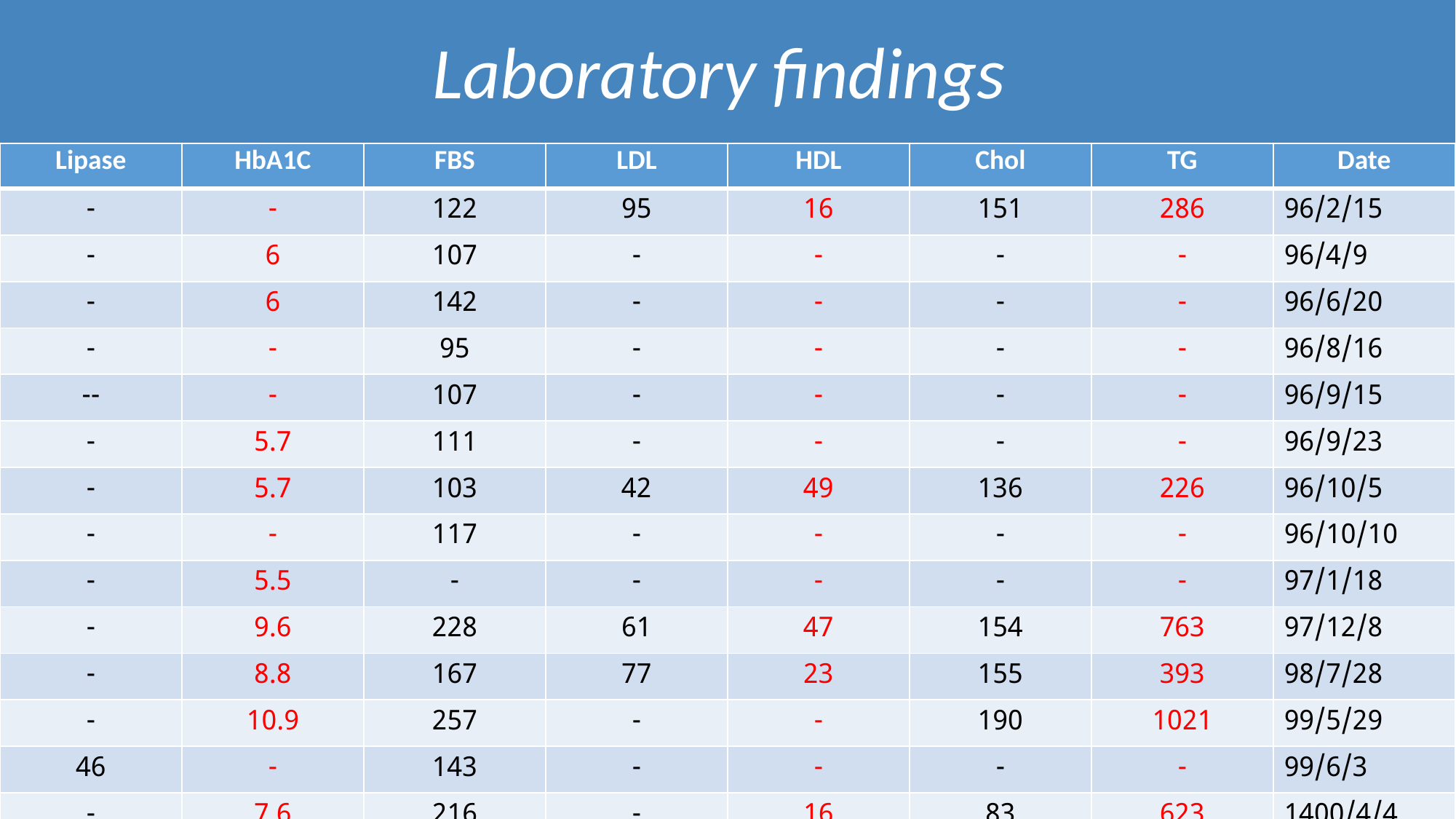

# Laboratory findings
| Lipase | HbA1C | FBS | LDL | HDL | Chol | TG | Date |
| --- | --- | --- | --- | --- | --- | --- | --- |
| - | - | 122 | 95 | 16 | 151 | 286 | 96/2/15 |
| - | 6 | 107 | - | - | - | - | 96/4/9 |
| - | 6 | 142 | - | - | - | - | 96/6/20 |
| - | - | 95 | - | - | - | - | 96/8/16 |
| -- | - | 107 | - | - | - | - | 96/9/15 |
| - | 5.7 | 111 | - | - | - | - | 96/9/23 |
| - | 5.7 | 103 | 42 | 49 | 136 | 226 | 96/10/5 |
| - | - | 117 | - | - | - | - | 96/10/10 |
| - | 5.5 | - | - | - | - | - | 97/1/18 |
| - | 9.6 | 228 | 61 | 47 | 154 | 763 | 97/12/8 |
| - | 8.8 | 167 | 77 | 23 | 155 | 393 | 98/7/28 |
| - | 10.9 | 257 | - | - | 190 | 1021 | 99/5/29 |
| 46 | - | 143 | - | - | - | - | 99/6/3 |
| - | 7.6 | 216 | - | 16 | 83 | 623 | 1400/4/4 |